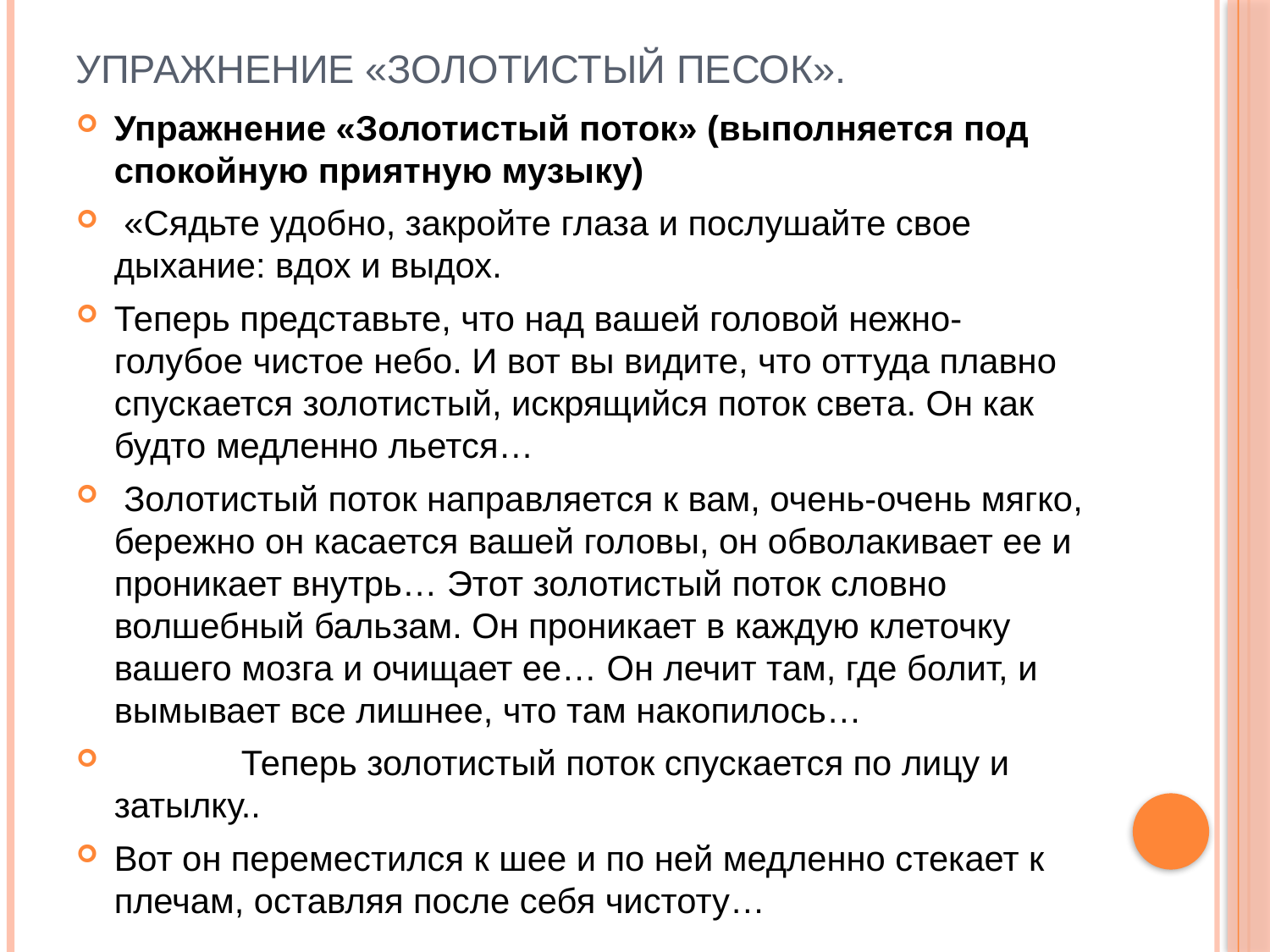

# Упражнение «золотистый песок».
Упражнение «Золотистый поток» (выполняется под спокойную приятную музыку)
 «Сядьте удобно, закройте глаза и послушайте свое дыхание: вдох и выдох.
Теперь представьте, что над вашей головой нежно-голубое чистое небо. И вот вы видите, что оттуда плавно спускается золотистый, искрящийся поток света. Он как будто медленно льется…
 Золотистый поток направляется к вам, очень-очень мягко, бережно он касается вашей головы, он обволакивает ее и проникает внутрь… Этот золотистый поток словно волшебный бальзам. Он проникает в каждую клеточку вашего мозга и очищает ее… Он лечит там, где болит, и вымывает все лишнее, что там накопилось…
 	Теперь золотистый поток спускается по лицу и затылку..
Вот он переместился к шее и по ней медленно стекает к плечам, оставляя после себя чистоту…